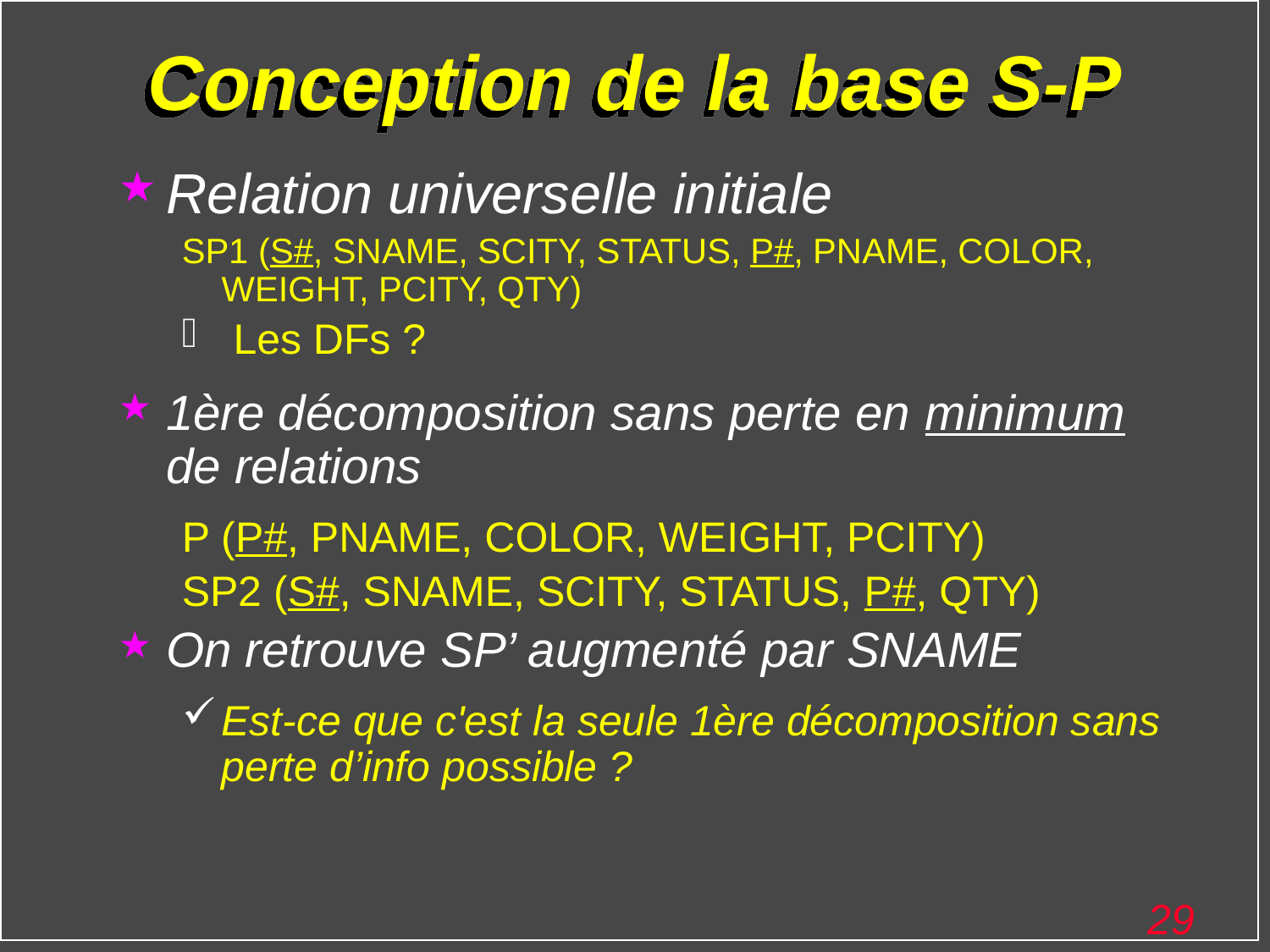

# Conception de la base S-P
Relation universelle initiale
SP1 (S#, SNAME, SCITY, STATUS, P#, PNAME, COLOR, WEIGHT, PCITY, QTY)
 Les DFs ?
1ère décomposition sans perte en minimum de relations
P (P#, PNAME, COLOR, WEIGHT, PCITY)
SP2 (S#, SNAME, SCITY, STATUS, P#, QTY)
On retrouve SP’ augmenté par SNAME
Est-ce que c'est la seule 1ère décomposition sans perte d’info possible ?